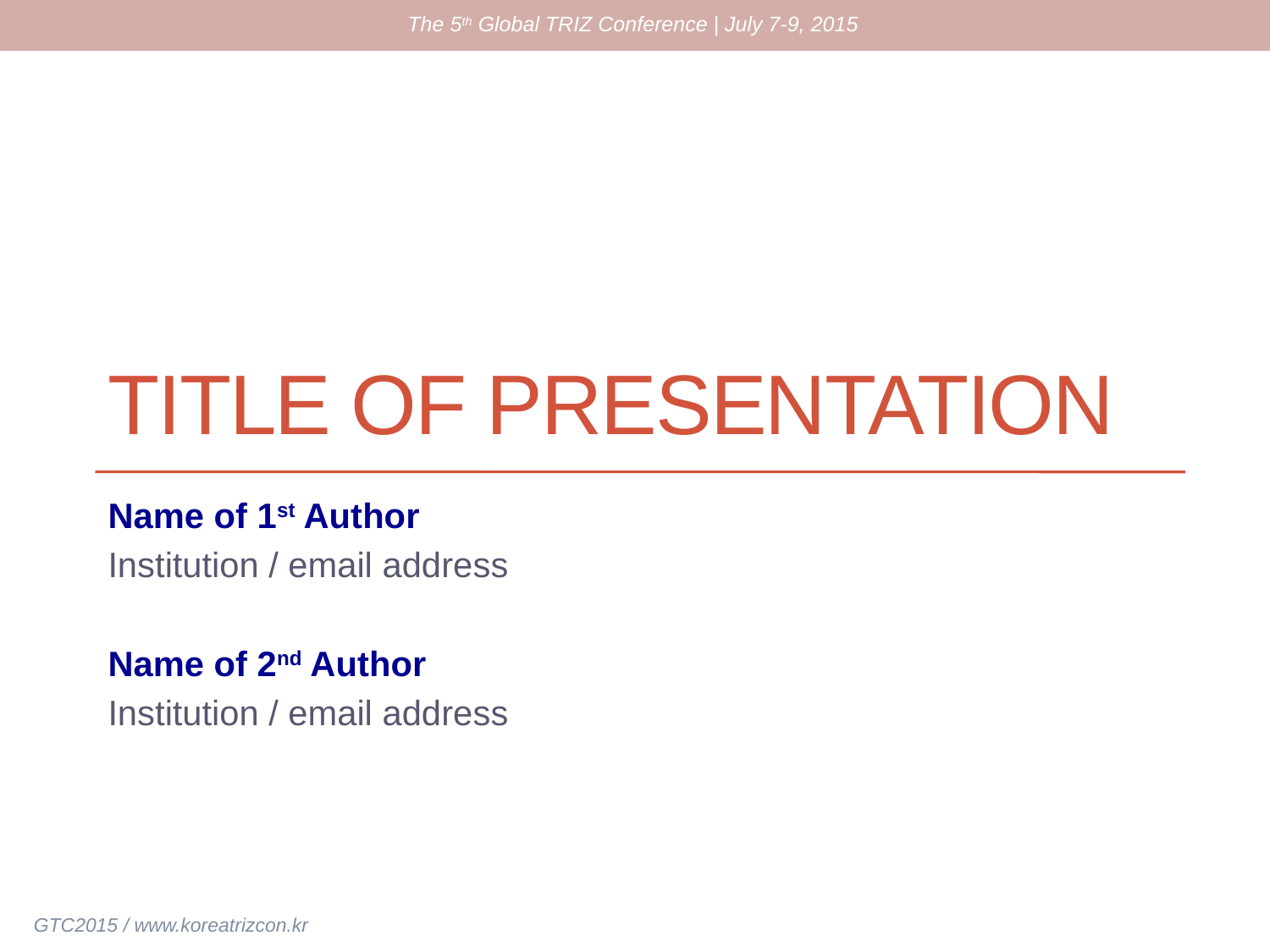

# Title of presentation
Name of 1st Author
Institution / email address

Name of 2nd Author
Institution / email address